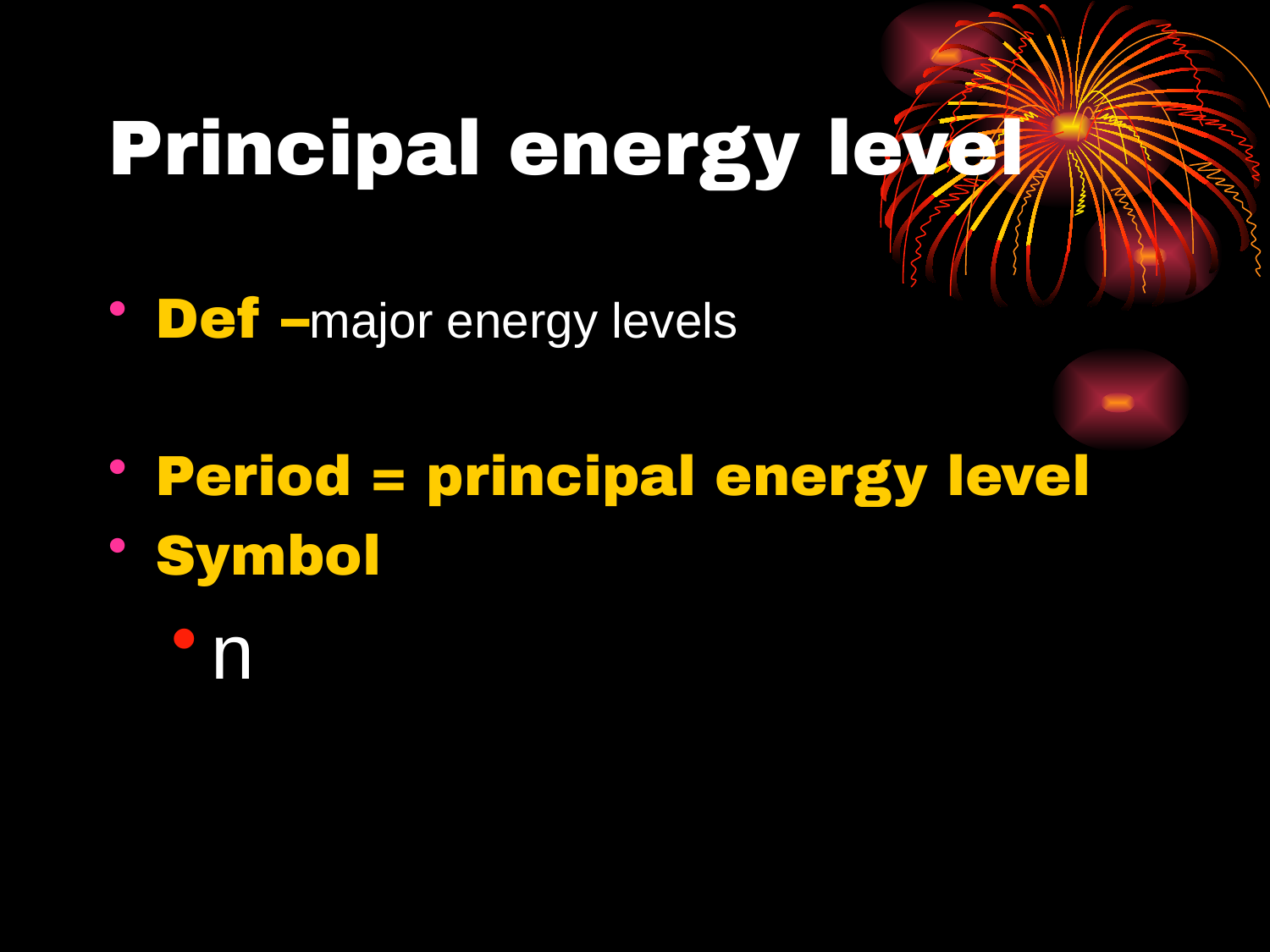

# Principal energy level
Def –major energy levels

Period = principal energy level
Symbol
n